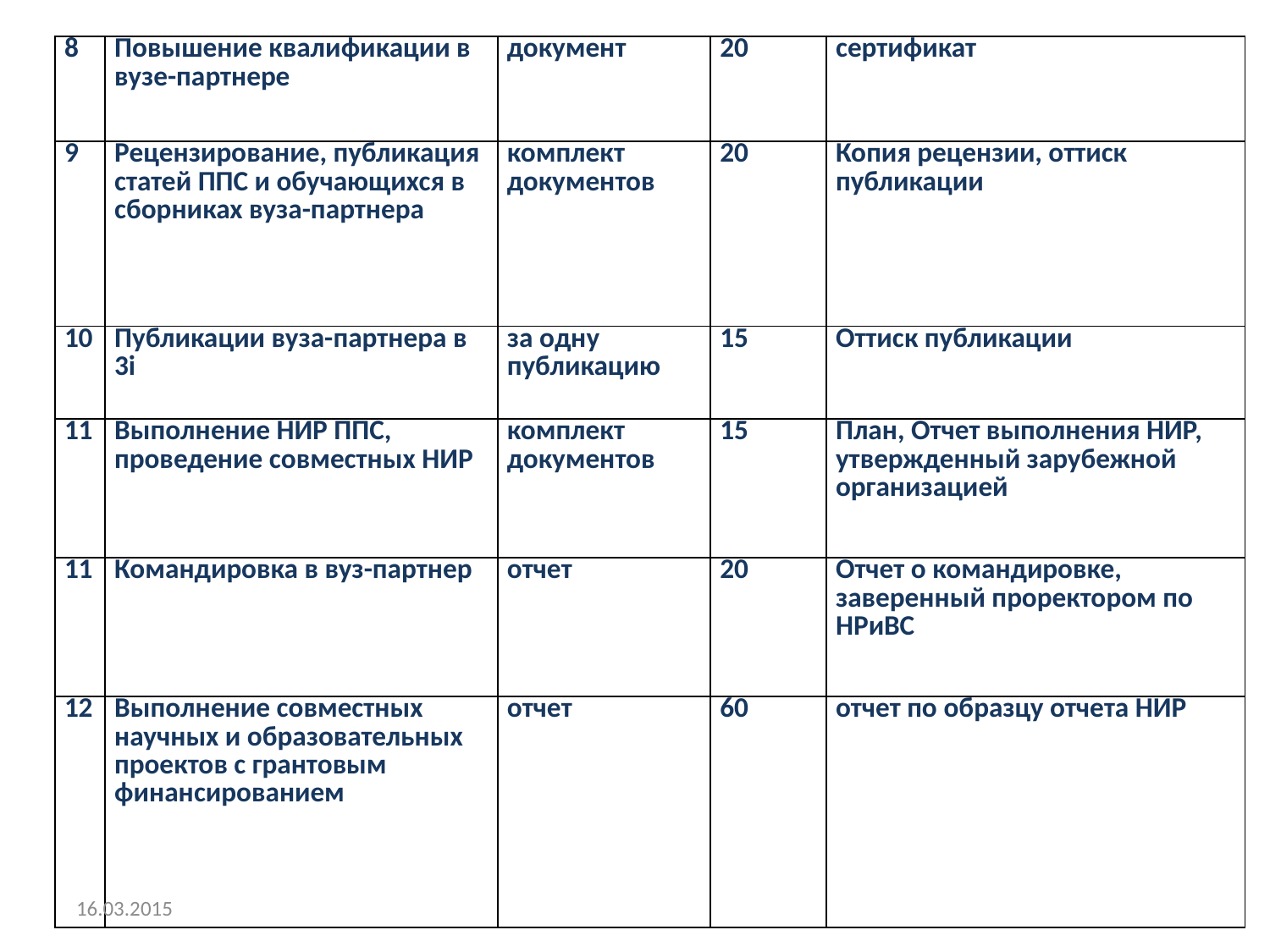

| 8 | Повышение квалификации в вузе-партнере | документ | 20 | сертификат |
| --- | --- | --- | --- | --- |
| 9 | Рецензирование, публикация статей ППС и обучающихся в сборниках вуза-партнера | комплект документов | 20 | Копия рецензии, оттиск публикации |
| 10 | Публикации вуза-партнера в 3i | за одну публикацию | 15 | Оттиск публикации |
| 11 | Выполнение НИР ППС, проведение совместных НИР | комплект документов | 15 | План, Отчет выполнения НИР, утвержденный зарубежной организацией |
| 11 | Командировка в вуз-партнер | отчет | 20 | Отчет о командировке, заверенный проректором по НРиВС |
| 12 | Выполнение совместных научных и образовательных проектов с грантовым финансированием | отчет | 60 | отчет по образцу отчета НИР |
16.03.2015